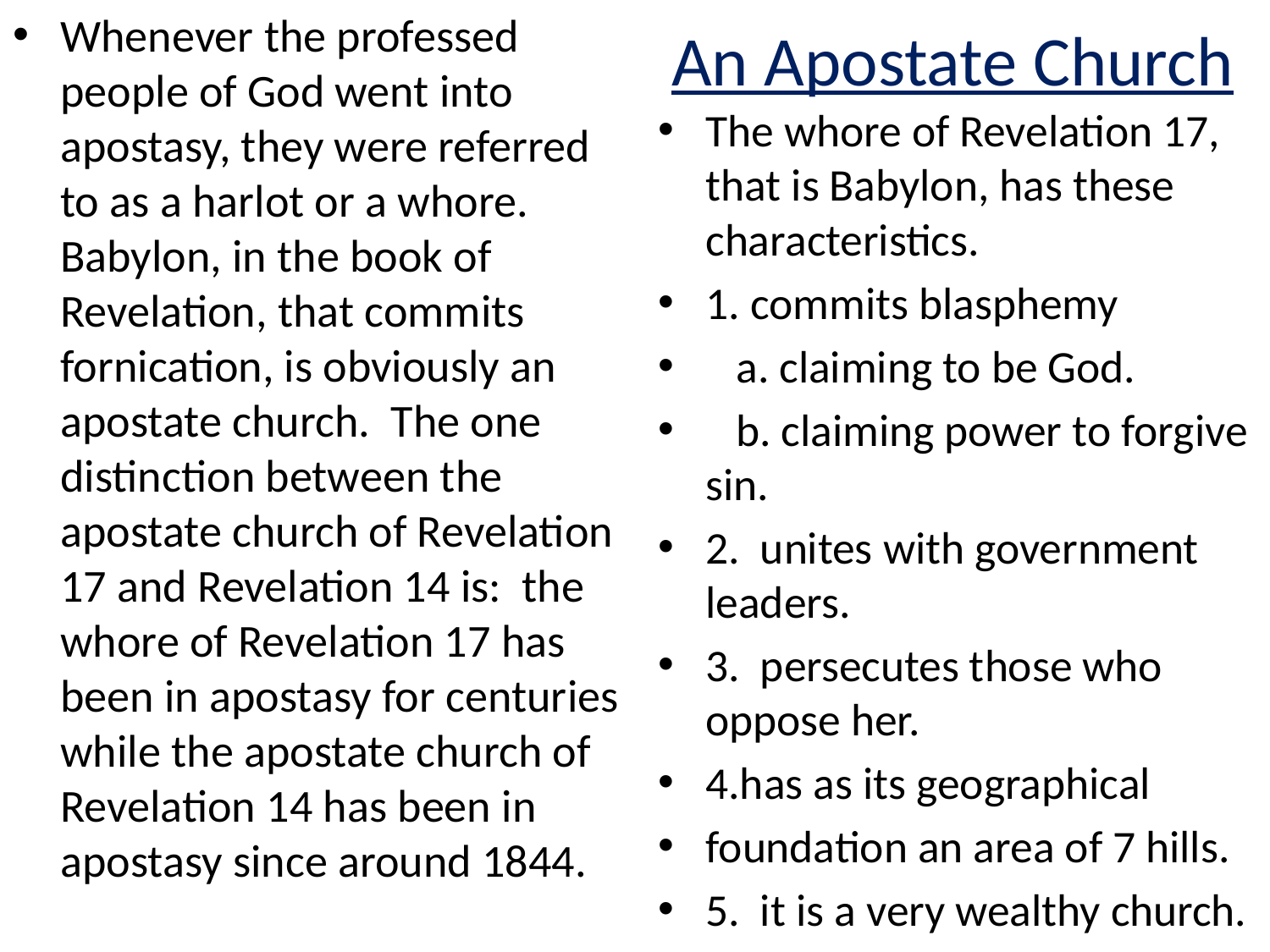

Whenever the professed people of God went into apostasy, they were referred to as a harlot or a whore.  Babylon, in the book of Revelation, that commits fornication, is obviously an apostate church.  The one distinction between the apostate church of Revelation 17 and Revelation 14 is:  the whore of Revelation 17 has been in apostasy for centuries while the apostate church of Revelation 14 has been in apostasy since around 1844.
# An Apostate Church
The whore of Revelation 17, that is Babylon, has these characteristics.
1. commits blasphemy
   a. claiming to be God.
   b. claiming power to forgive sin.
2.  unites with government leaders.
3.  persecutes those who oppose her.
4.has as its geographical
foundation an area of 7 hills.
5.  it is a very wealthy church.